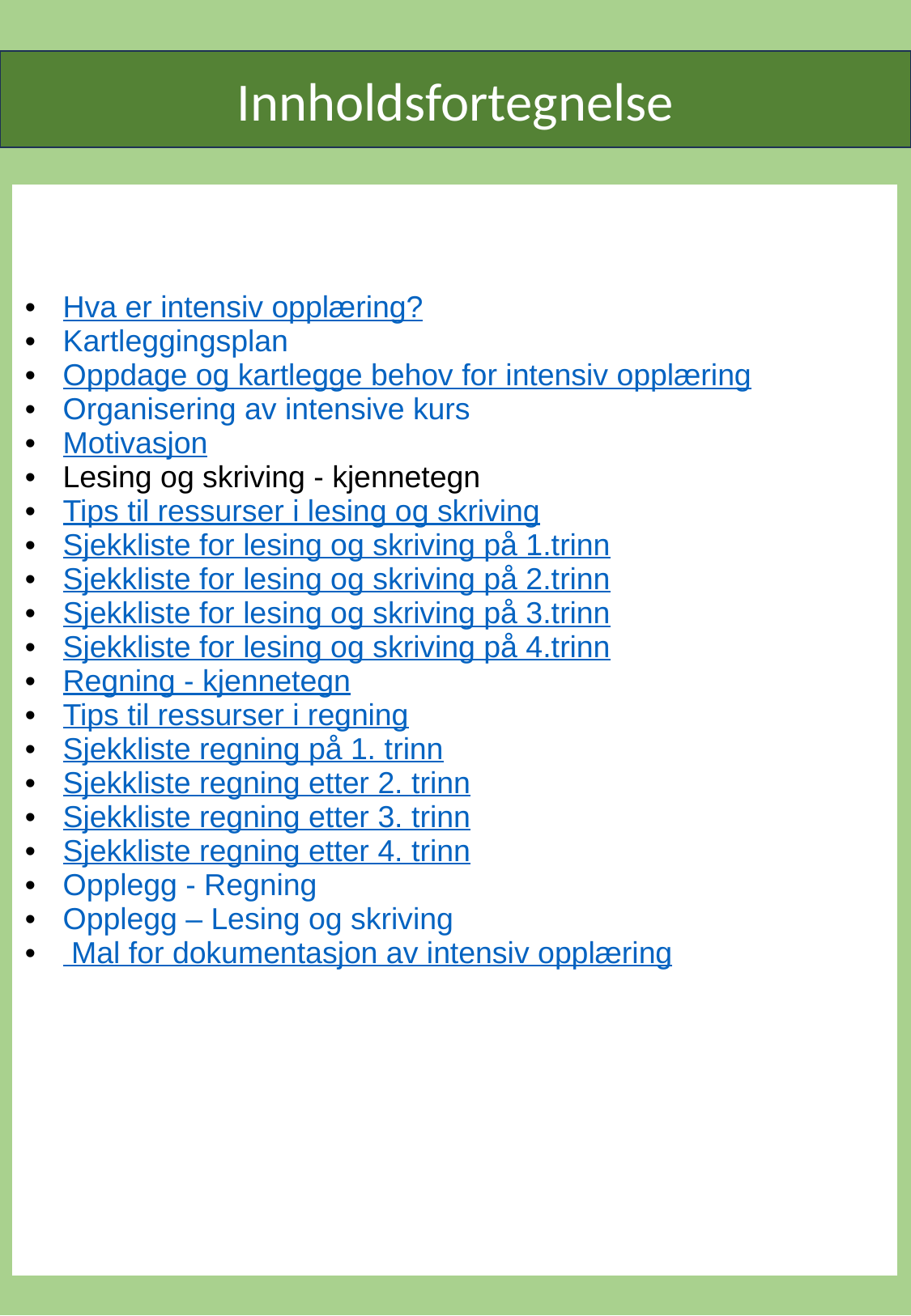

Innholdsfortegnelse
| Hva er intensiv opplæring? Kartleggingsplan Oppdage og kartlegge behov for intensiv opplæring Organisering av intensive kurs Motivasjon Lesing og skriving - kjennetegn Tips til ressurser i lesing og skriving Sjekkliste for lesing og skriving på 1.trinn Sjekkliste for lesing og skriving på 2.trinn Sjekkliste for lesing og skriving på 3.trinn Sjekkliste for lesing og skriving på 4.trinn Regning - kjennetegn Tips til ressurser i regning Sjekkliste regning på 1. trinn Sjekkliste regning etter 2. trinn Sjekkliste regning etter 3. trinn Sjekkliste regning etter 4. trinn Opplegg - Regning Opplegg – Lesing og skriving  Mal for dokumentasjon av intensiv opplæring |
| --- |
©Risøroppvekst - språkplan
2